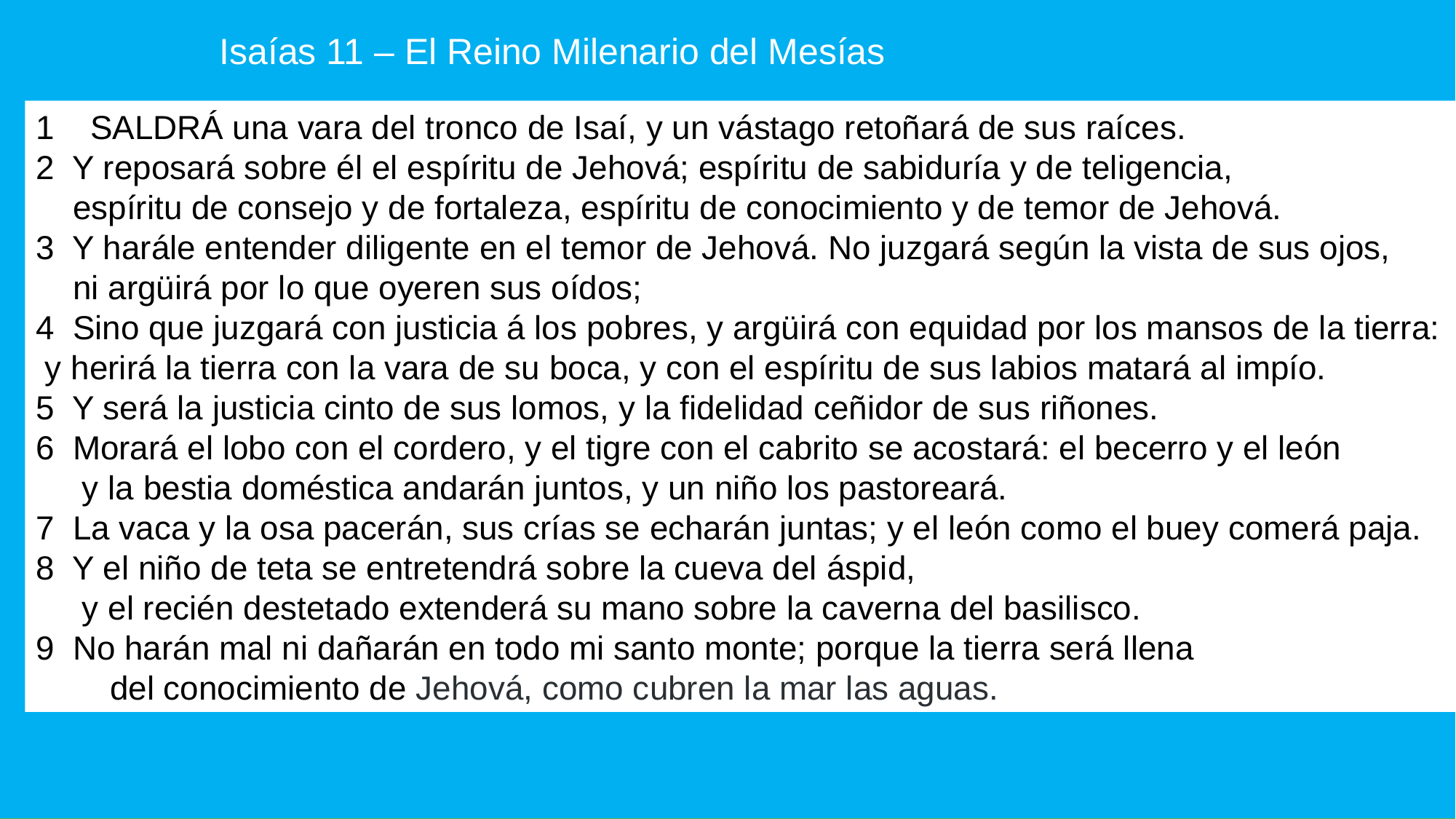

Isaías 11 – El Reino Milenario del Mesías

SALDRÁ una vara del tronco de Isaí, y un vástago retoñará de sus raíces.
2  Y reposará sobre él el espíritu de Jehová; espíritu de sabiduría y de teligencia,
    espíritu de consejo y de fortaleza, espíritu de conocimiento y de temor de Jehová.
3  Y harále entender diligente en el temor de Jehová. No juzgará según la vista de sus ojos,
    ni argüirá por lo que oyeren sus oídos;
4  Sino que juzgará con justicia á los pobres, y argüirá con equidad por los mansos de la tierra:
 y herirá la tierra con la vara de su boca, y con el espíritu de sus labios matará al impío.
5  Y será la justicia cinto de sus lomos, y la fidelidad ceñidor de sus riñones.
6  Morará el lobo con el cordero, y el tigre con el cabrito se acostará: el becerro y el león
     y la bestia doméstica andarán juntos, y un niño los pastoreará.
7  La vaca y la osa pacerán, sus crías se echarán juntas; y el león como el buey comerá paja.
8  Y el niño de teta se entretendrá sobre la cueva del áspid,
     y el recién destetado extenderá su mano sobre la caverna del basilisco.
9  No harán mal ni dañarán en todo mi santo monte; porque la tierra será llena
        del conocimiento de Jehová, como cubren la mar las aguas.